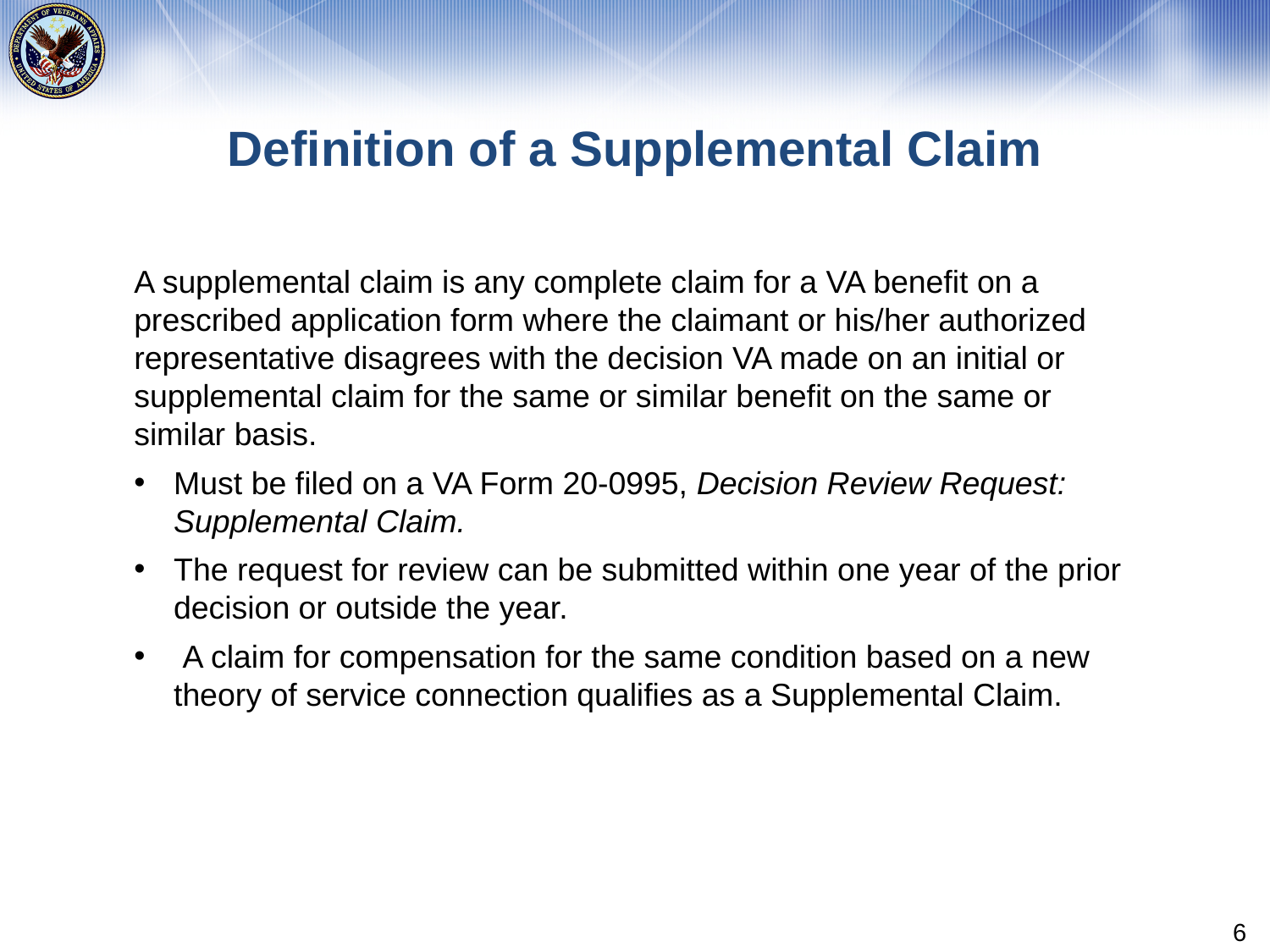

# Definition of a Supplemental Claim
A supplemental claim is any complete claim for a VA benefit on a prescribed application form where the claimant or his/her authorized representative disagrees with the decision VA made on an initial or supplemental claim for the same or similar benefit on the same or similar basis.
Must be filed on a VA Form 20-0995, Decision Review Request: Supplemental Claim.
The request for review can be submitted within one year of the prior decision or outside the year.
 A claim for compensation for the same condition based on a new theory of service connection qualifies as a Supplemental Claim.

6